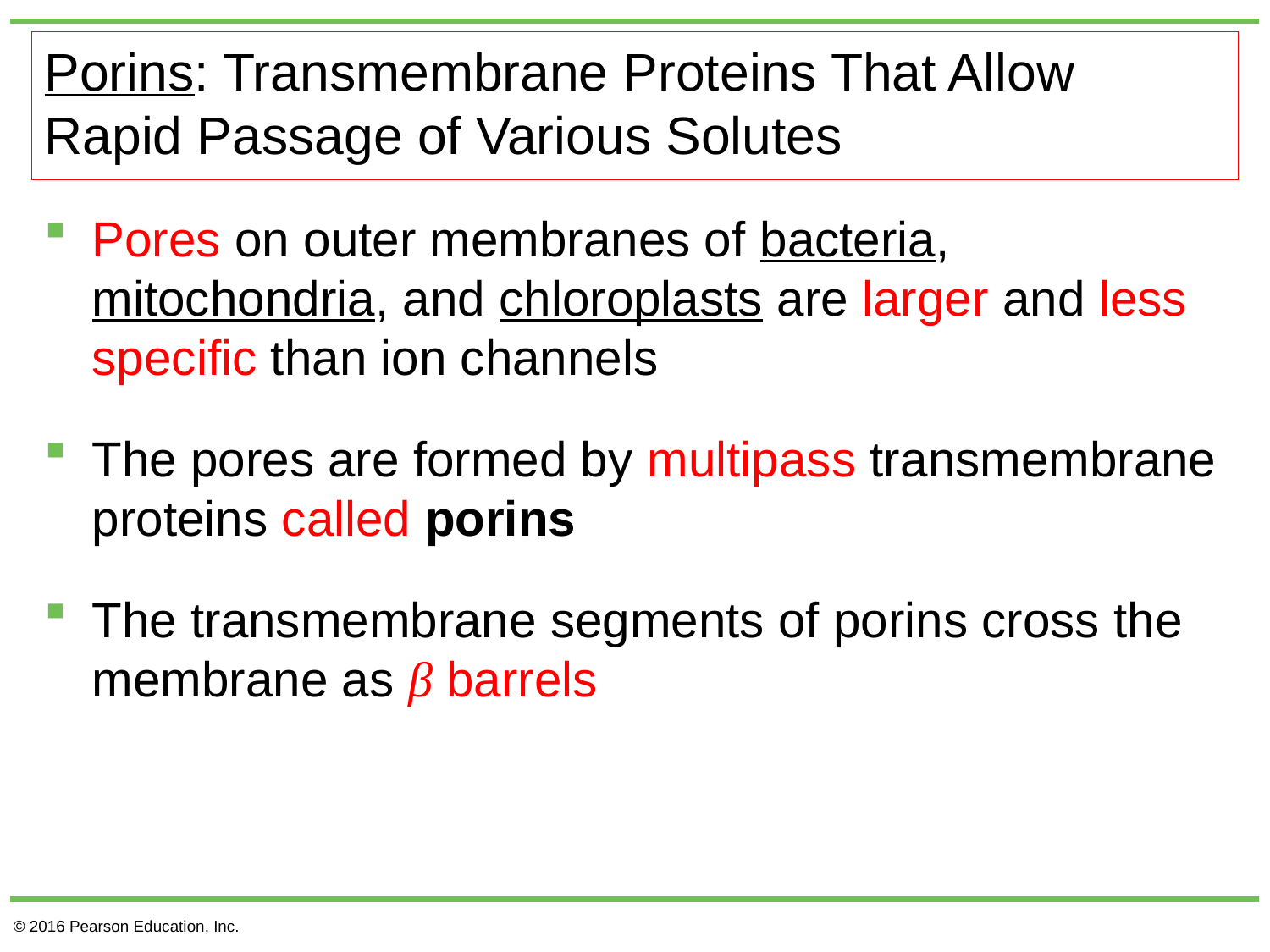

# Porins: Transmembrane Proteins That Allow Rapid Passage of Various Solutes
Pores on outer membranes of bacteria, mitochondria, and chloroplasts are larger and less specific than ion channels
The pores are formed by multipass transmembrane proteins called porins
The transmembrane segments of porins cross the membrane as β barrels
© 2016 Pearson Education, Inc.